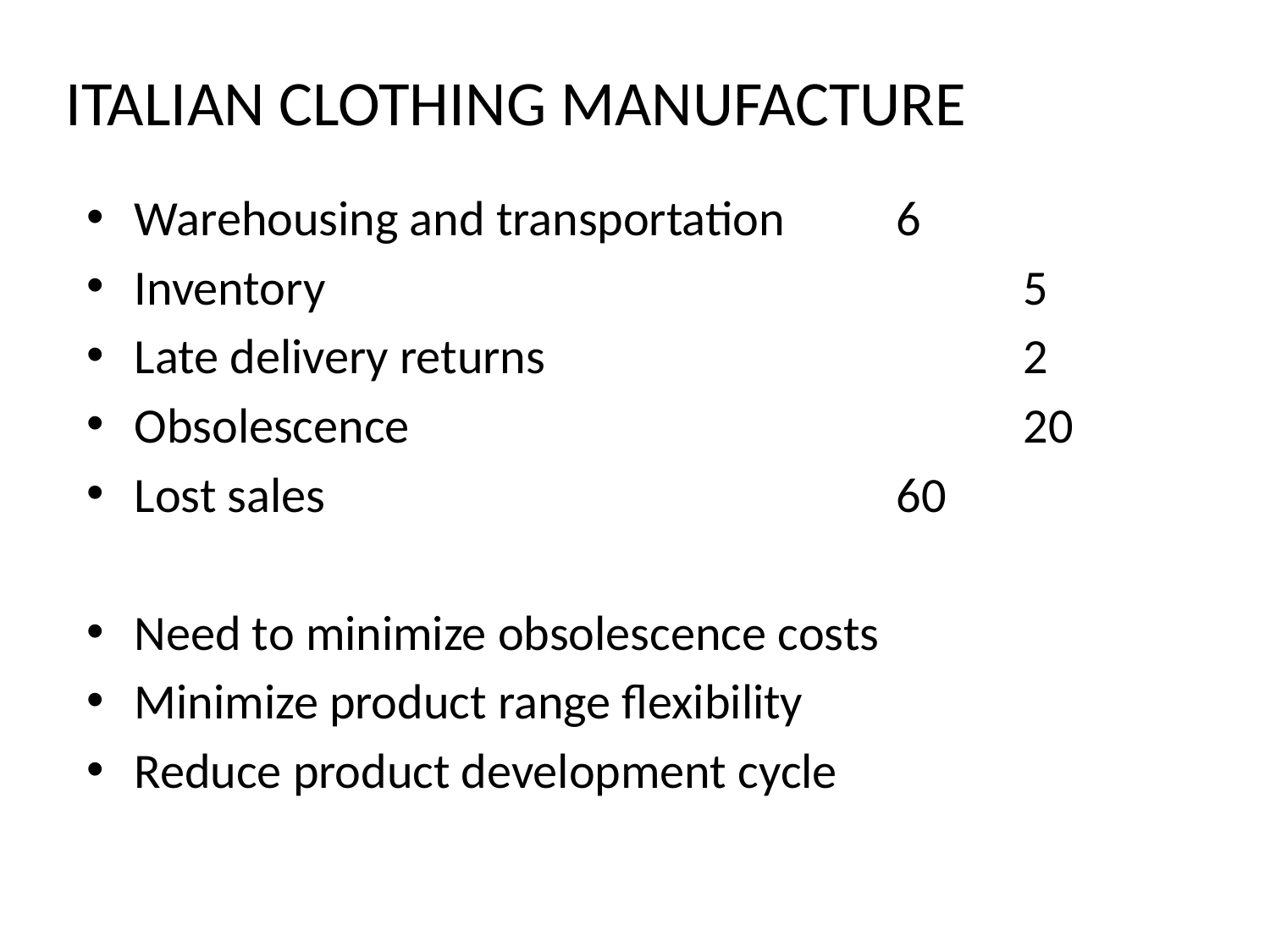

# ITALIAN CLOTHING MANUFACTURE
Warehousing and transportation 	6
Inventory						5
Late delivery returns				2
Obsolescence					20
Lost sales					60

Need to minimize obsolescence costs
Minimize product range flexibility
Reduce product development cycle